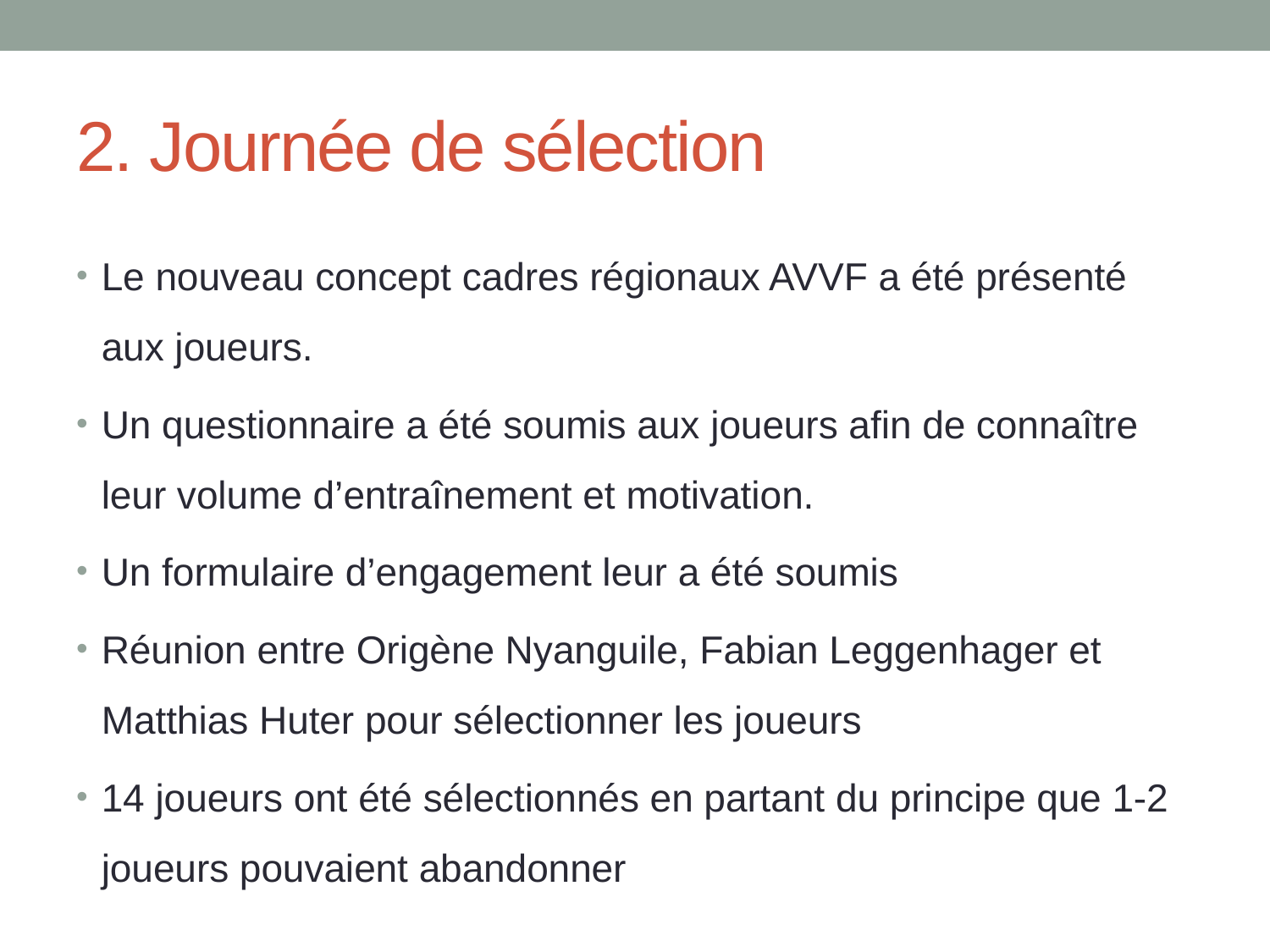

# 2. Journée de sélection
Le nouveau concept cadres régionaux AVVF a été présenté aux joueurs.
Un questionnaire a été soumis aux joueurs afin de connaître leur volume d’entraînement et motivation.
Un formulaire d’engagement leur a été soumis
Réunion entre Origène Nyanguile, Fabian Leggenhager et Matthias Huter pour sélectionner les joueurs
14 joueurs ont été sélectionnés en partant du principe que 1-2 joueurs pouvaient abandonner